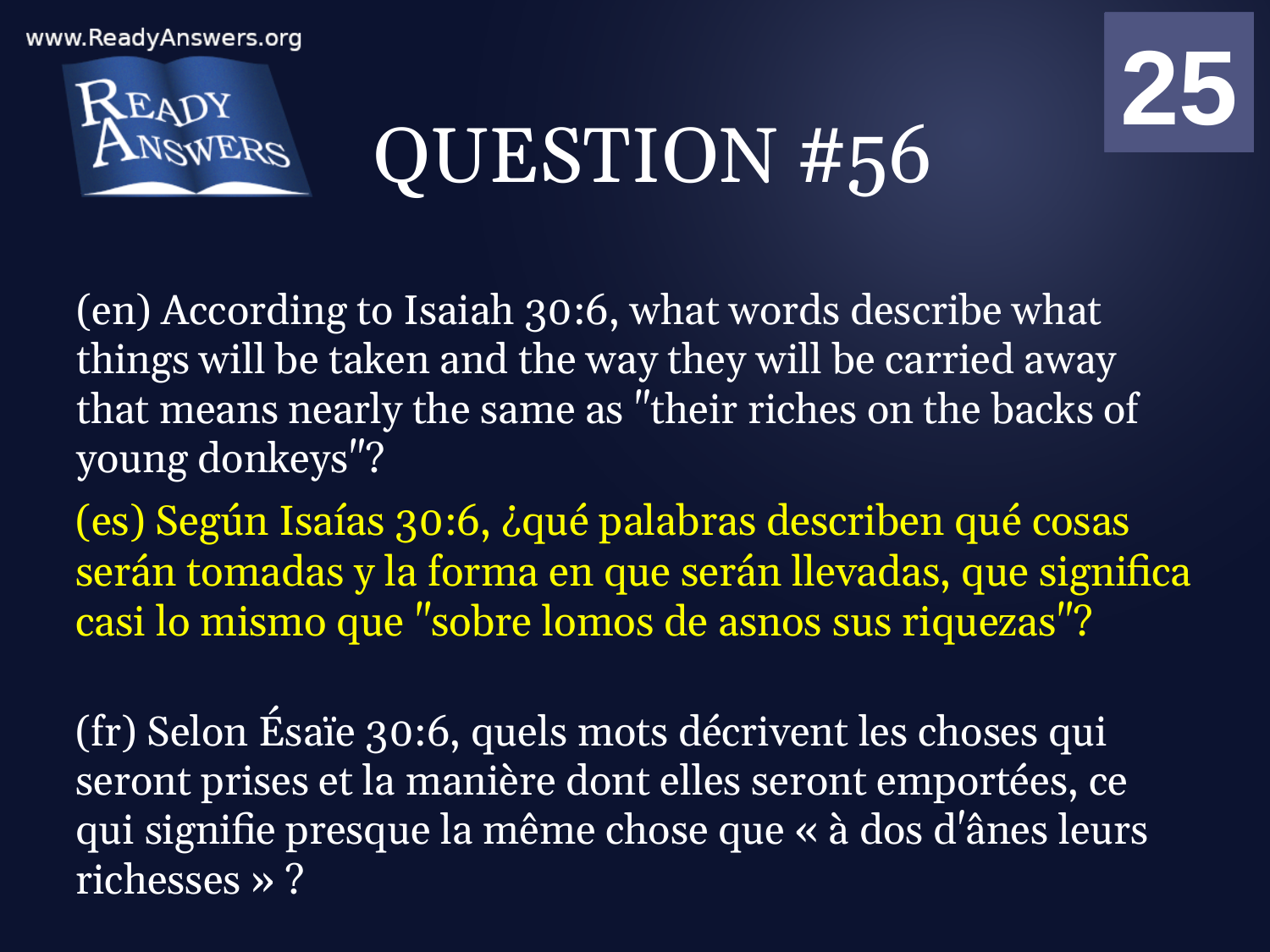

01
02
03
04
05
06
07
08
09
10
11
12
13
14
15
16
17
18
19
20
21
22
23
24
25
00
# QUESTION #56
(en) According to Isaiah 30:6, what words describe what things will be taken and the way they will be carried away that means nearly the same as "their riches on the backs of young donkeys"?
(es) Según Isaías 30:6, ¿qué palabras describen qué cosas serán tomadas y la forma en que serán llevadas, que significa casi lo mismo que "sobre lomos de asnos sus riquezas"?
(fr) Selon Ésaïe 30:6, quels mots décrivent les choses qui seront prises et la manière dont elles seront emportées, ce qui signifie presque la même chose que « à dos d'ânes leurs richesses » ?